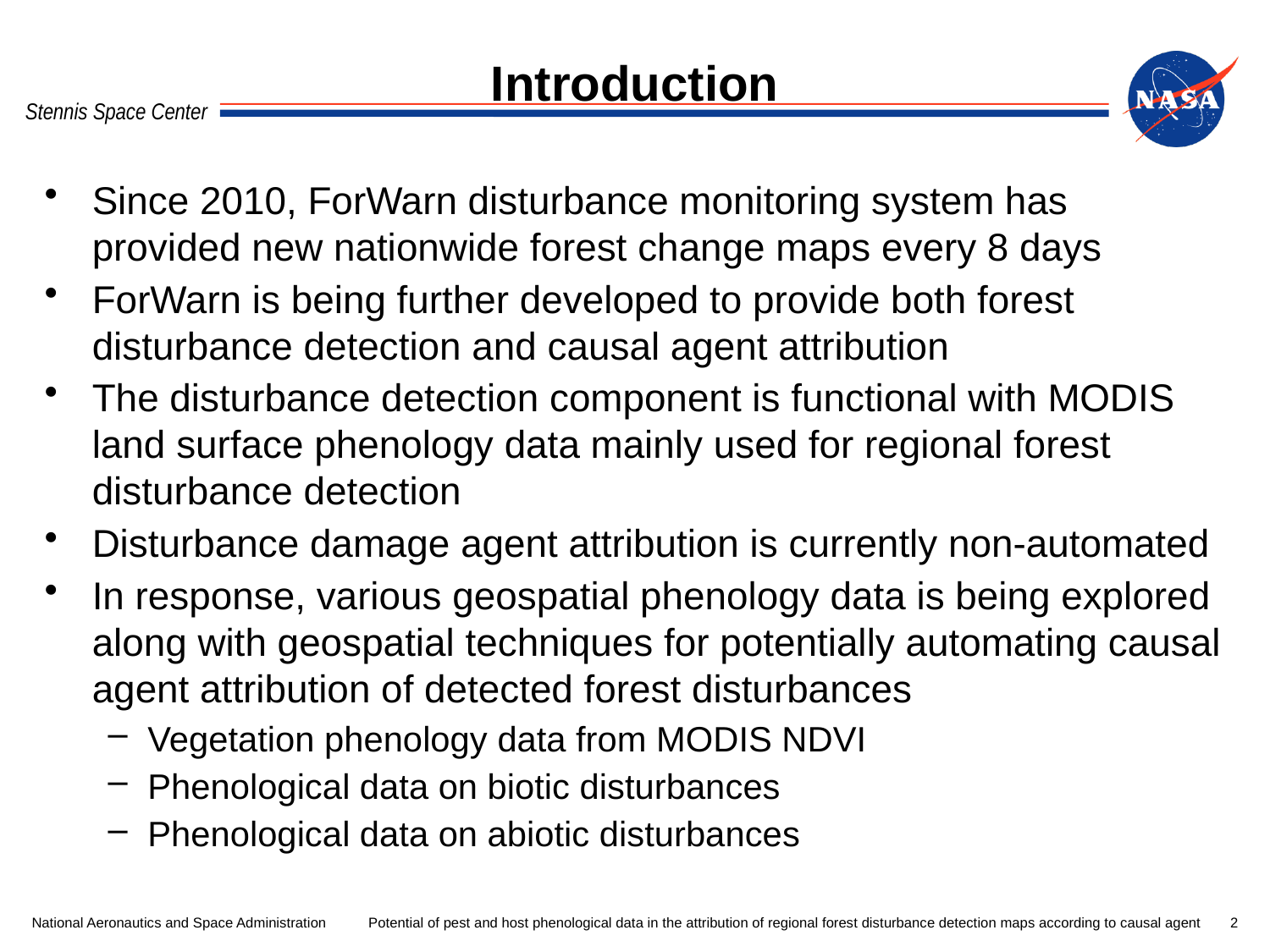

# Introduction
Since 2010, ForWarn disturbance monitoring system has provided new nationwide forest change maps every 8 days
ForWarn is being further developed to provide both forest disturbance detection and causal agent attribution
The disturbance detection component is functional with MODIS land surface phenology data mainly used for regional forest disturbance detection
Disturbance damage agent attribution is currently non-automated
In response, various geospatial phenology data is being explored along with geospatial techniques for potentially automating causal agent attribution of detected forest disturbances
Vegetation phenology data from MODIS NDVI
Phenological data on biotic disturbances
Phenological data on abiotic disturbances
National Aeronautics and Space Administration
2